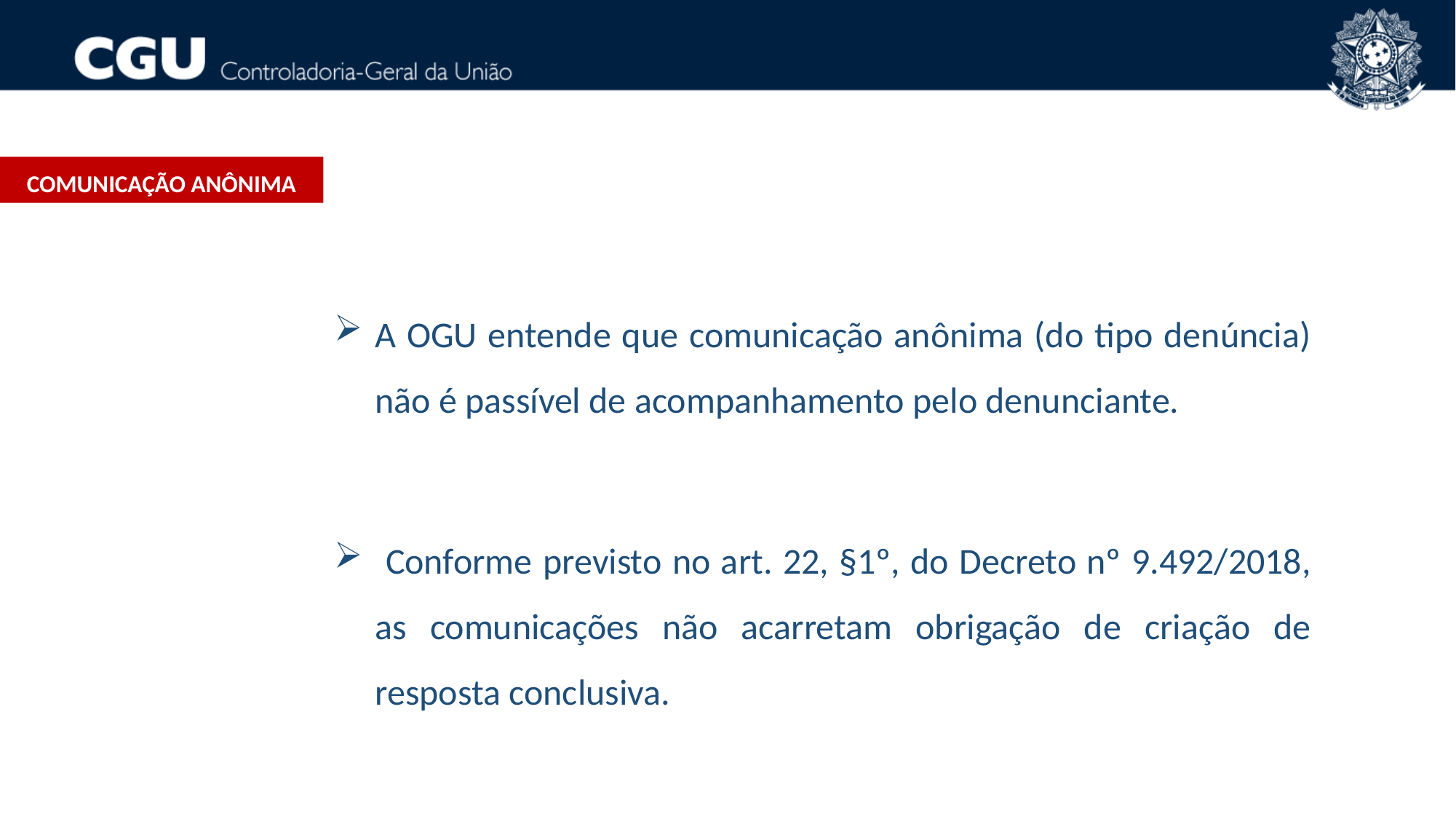

Comunicação anônima
A OGU entende que comunicação anônima (do tipo denúncia) não é passível de acompanhamento pelo denunciante.

 Conforme previsto no art. 22, §1º, do Decreto nº 9.492/2018, as comunicações não acarretam obrigação de criação de resposta conclusiva.